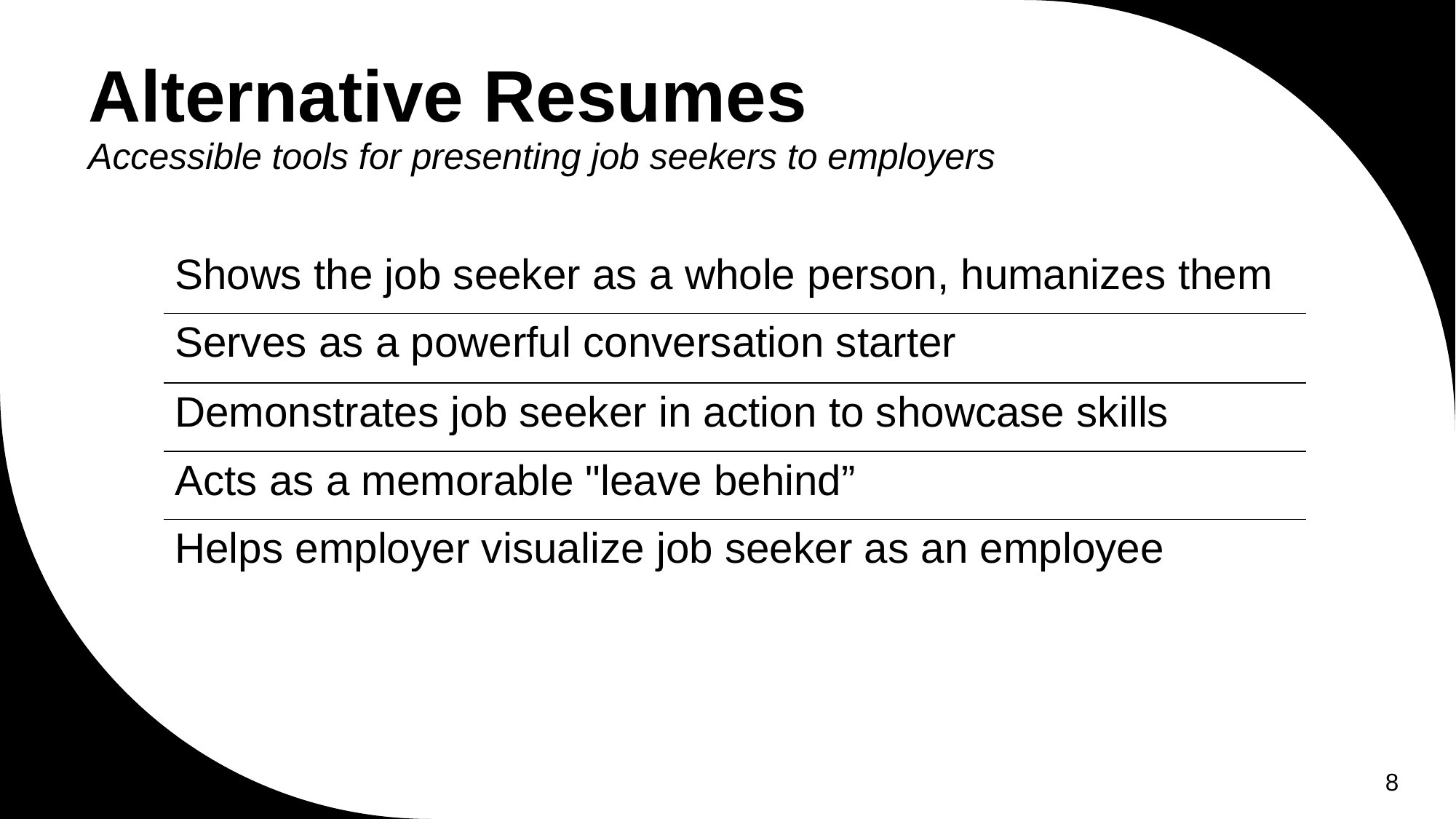

# Alternative Resumes Accessible tools for presenting job seekers to employers
| Shows the job seeker as a whole person, humanizes them |
| --- |
| Serves as a powerful conversation starter |
| Demonstrates job seeker in action to showcase skills |
| Acts as a memorable "leave behind” |
| Helps employer visualize job seeker as an employee |
8